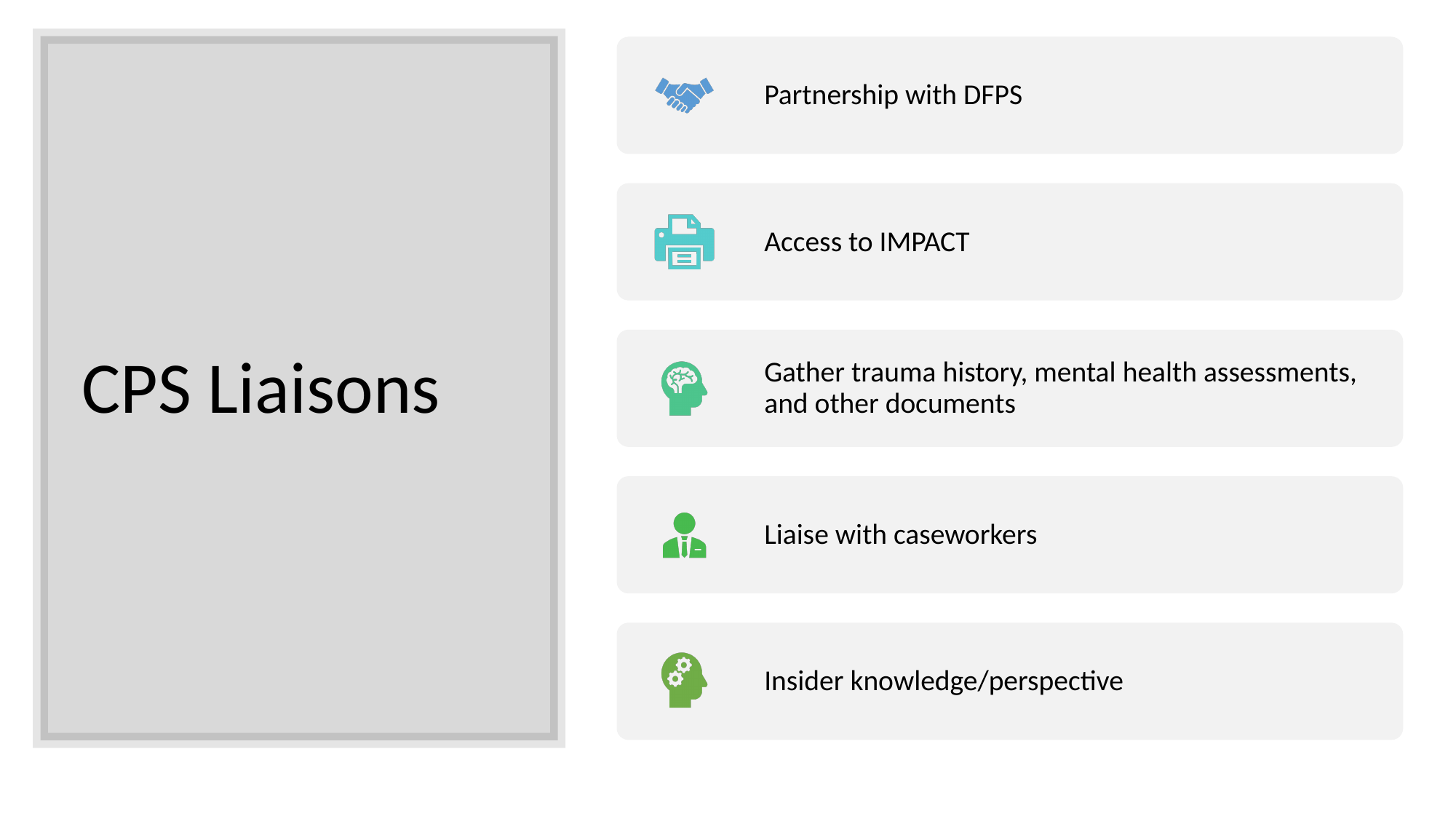

Partnership with DFPS
Access to IMPACT
Gather trauma history, mental health assessments, and other documents
Liaise with caseworkers
Insider knowledge/perspective
# CPS Liaisons